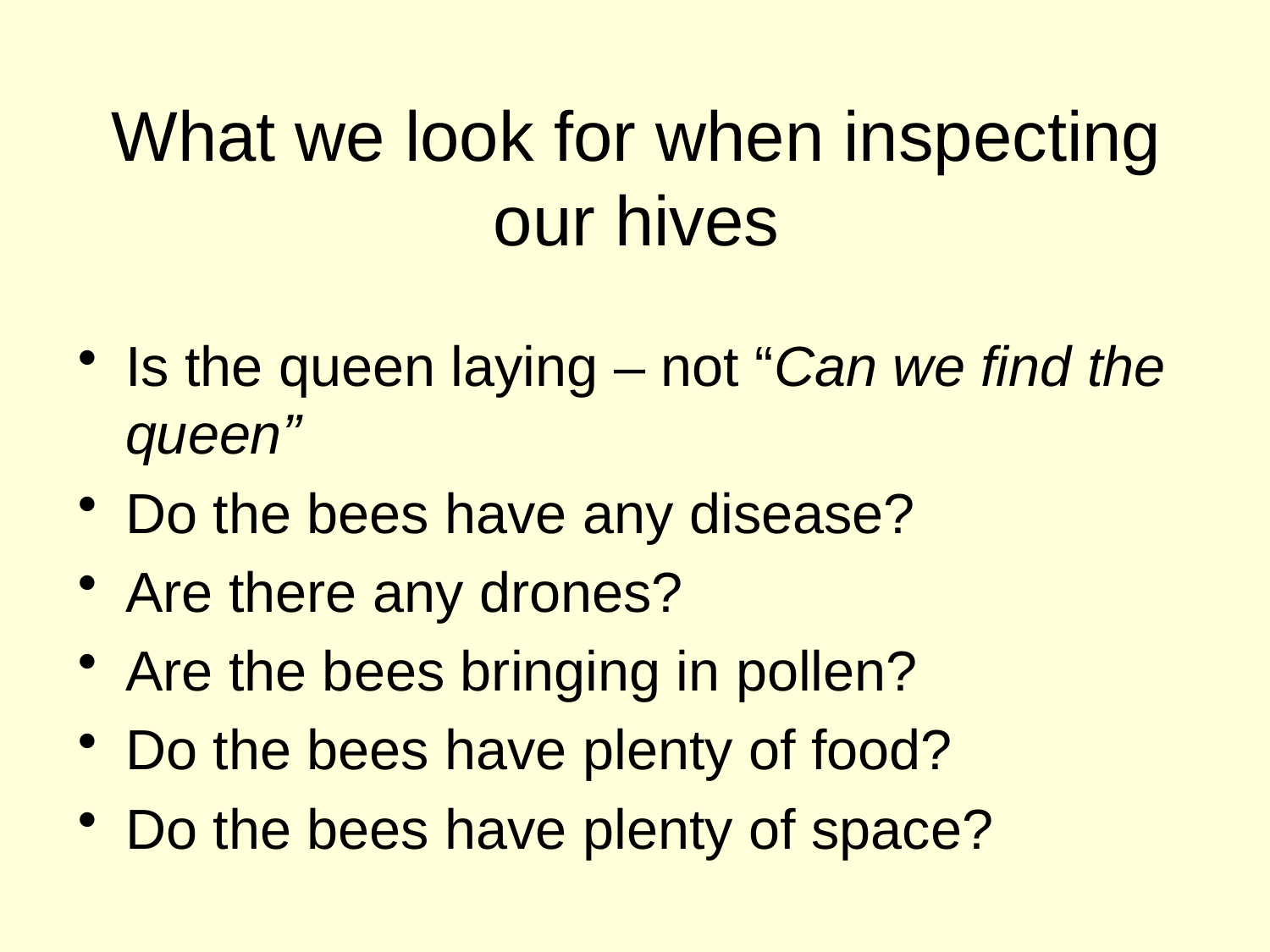

# What we look for when inspecting our hives
Is the queen laying – not “Can we find the queen”
Do the bees have any disease?
Are there any drones?
Are the bees bringing in pollen?
Do the bees have plenty of food?
Do the bees have plenty of space?